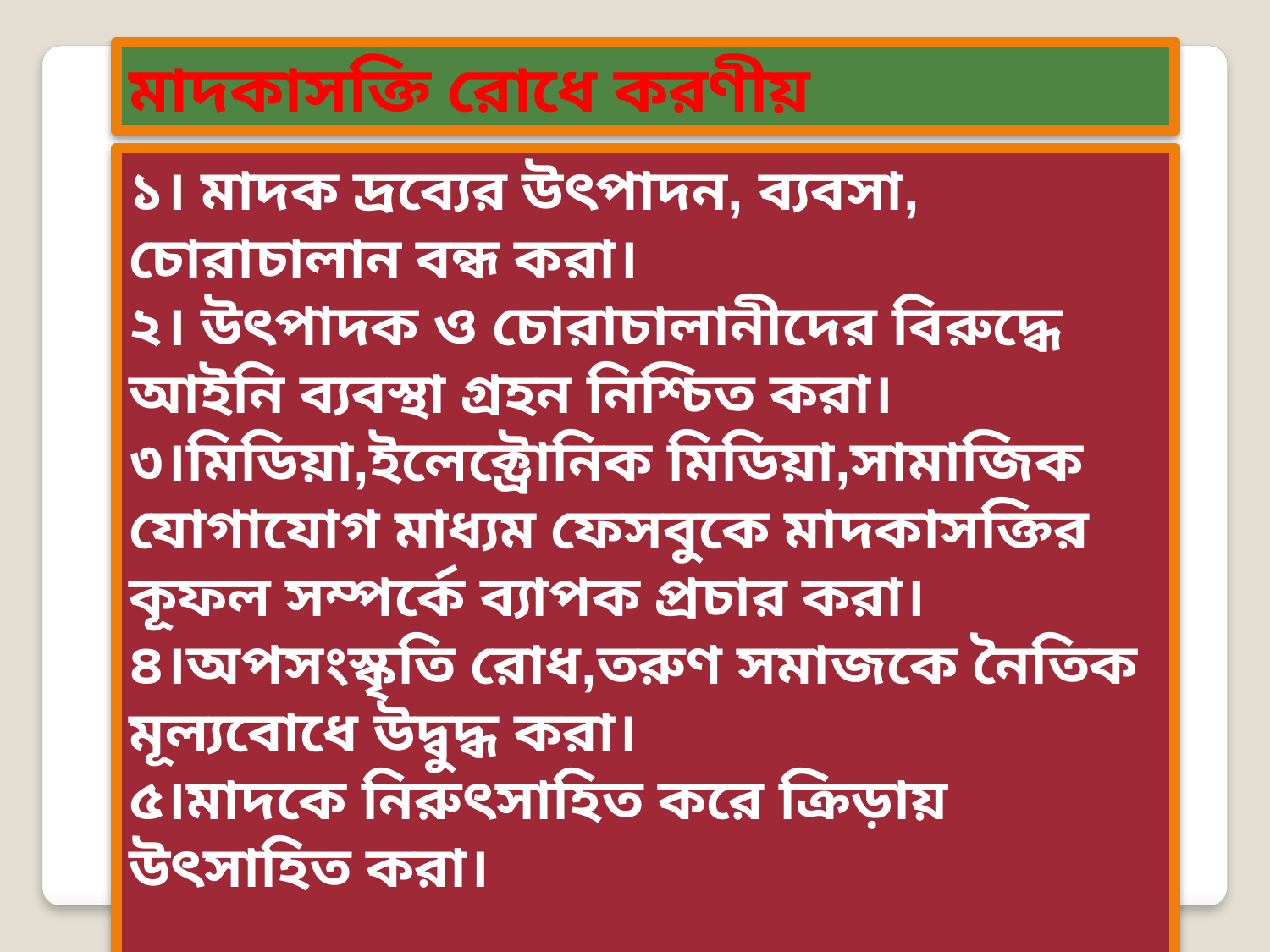

মাদকাসক্তি রোধে করণীয়
১। মাদক দ্রব্যের উৎপাদন, ব্যবসা, চোরাচালান বন্ধ করা।
২। উৎপাদক ও চোরাচালানীদের বিরুদ্ধে আইনি ব্যবস্থা গ্রহন নিশ্চিত করা।
৩।মিডিয়া,ইলেক্ট্রোনিক মিডিয়া,সামাজিক যোগাযোগ মাধ্যম ফেসবুকে মাদকাসক্তির কূফল সম্পর্কে ব্যাপক প্রচার করা।
৪।অপসংস্কৃতি রোধ,তরুণ সমাজকে নৈতিক মূল্যবোধে উদ্বুদ্ধ করা।
৫।মাদকে নিরুৎসাহিত করে ক্রিড়ায় উৎসাহিত করা।